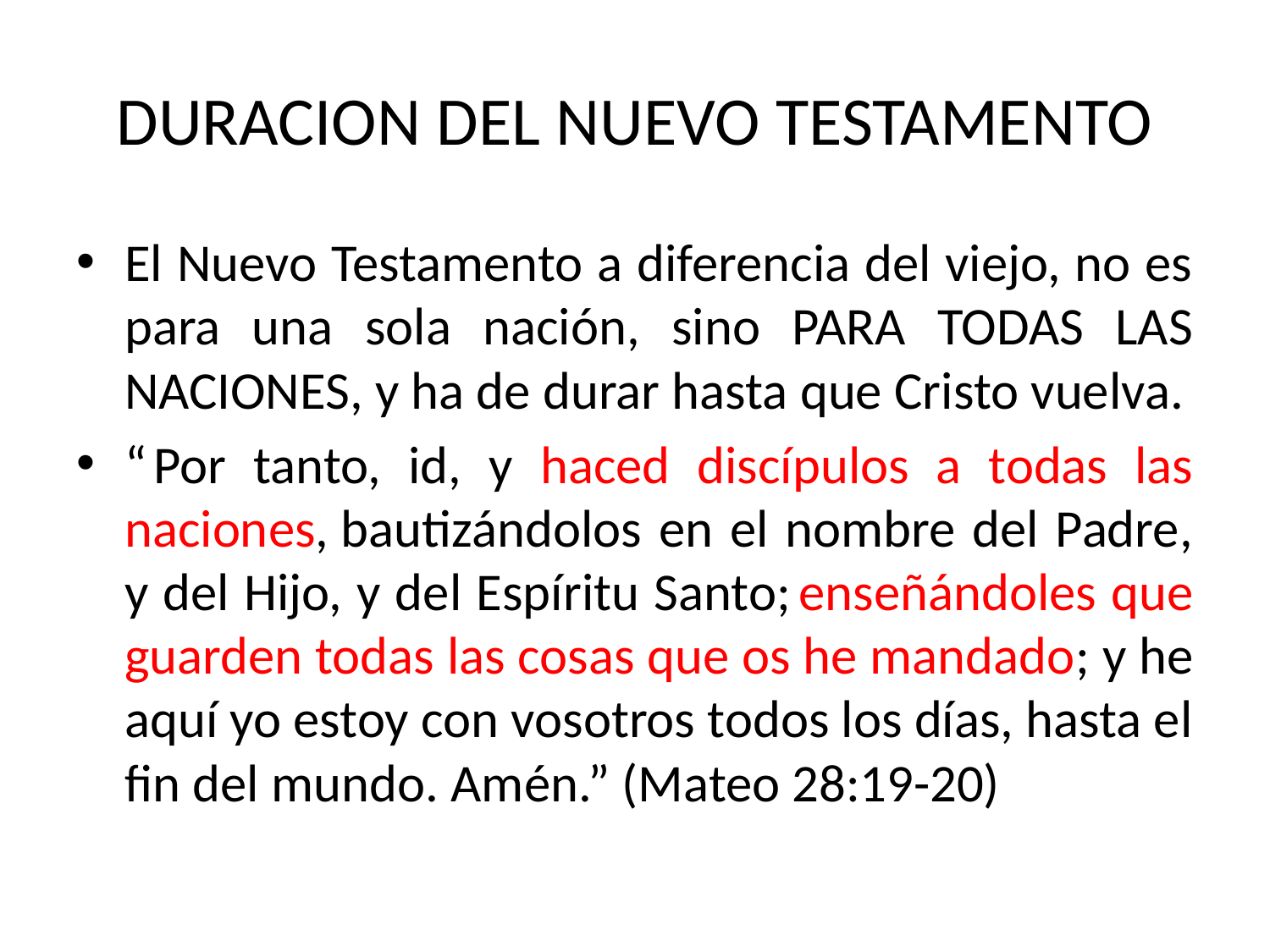

# DURACION DEL NUEVO TESTAMENTO
El Nuevo Testamento a diferencia del viejo, no es para una sola nación, sino PARA TODAS LAS NACIONES, y ha de durar hasta que Cristo vuelva.
“ Por tanto, id, y haced discípulos a todas las naciones, bautizándolos en el nombre del Padre, y del Hijo, y del Espíritu Santo; enseñándoles que guarden todas las cosas que os he mandado; y he aquí yo estoy con vosotros todos los días, hasta el fin del mundo. Amén.” (Mateo 28:19-20)